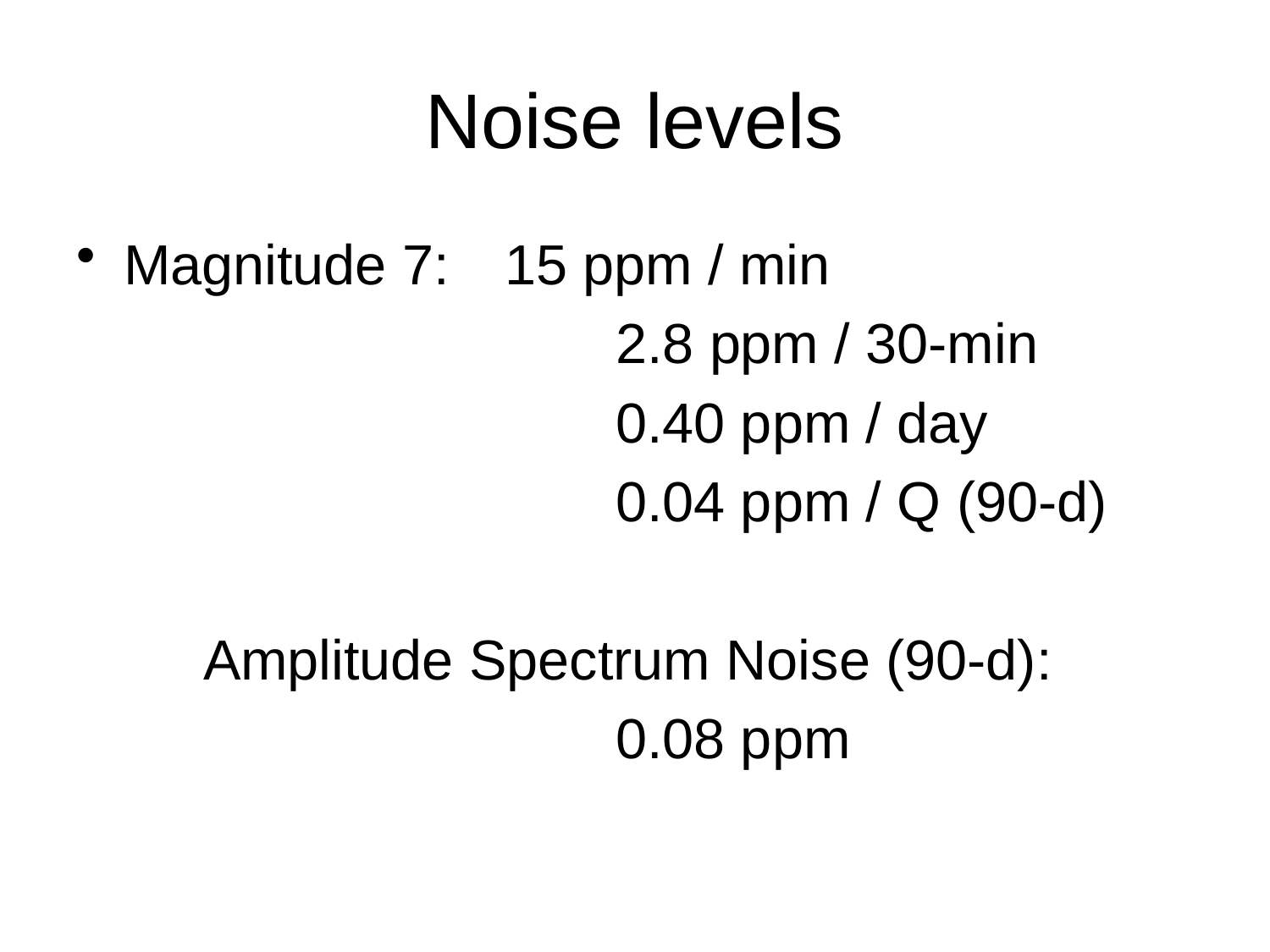

# Noise levels
Magnitude 7: 	15 ppm / min
				  2.8 ppm / 30-min
				  0.40 ppm / day
				  0.04 ppm / Q (90-d)

 	Amplitude Spectrum Noise (90-d):
				  0.08 ppm